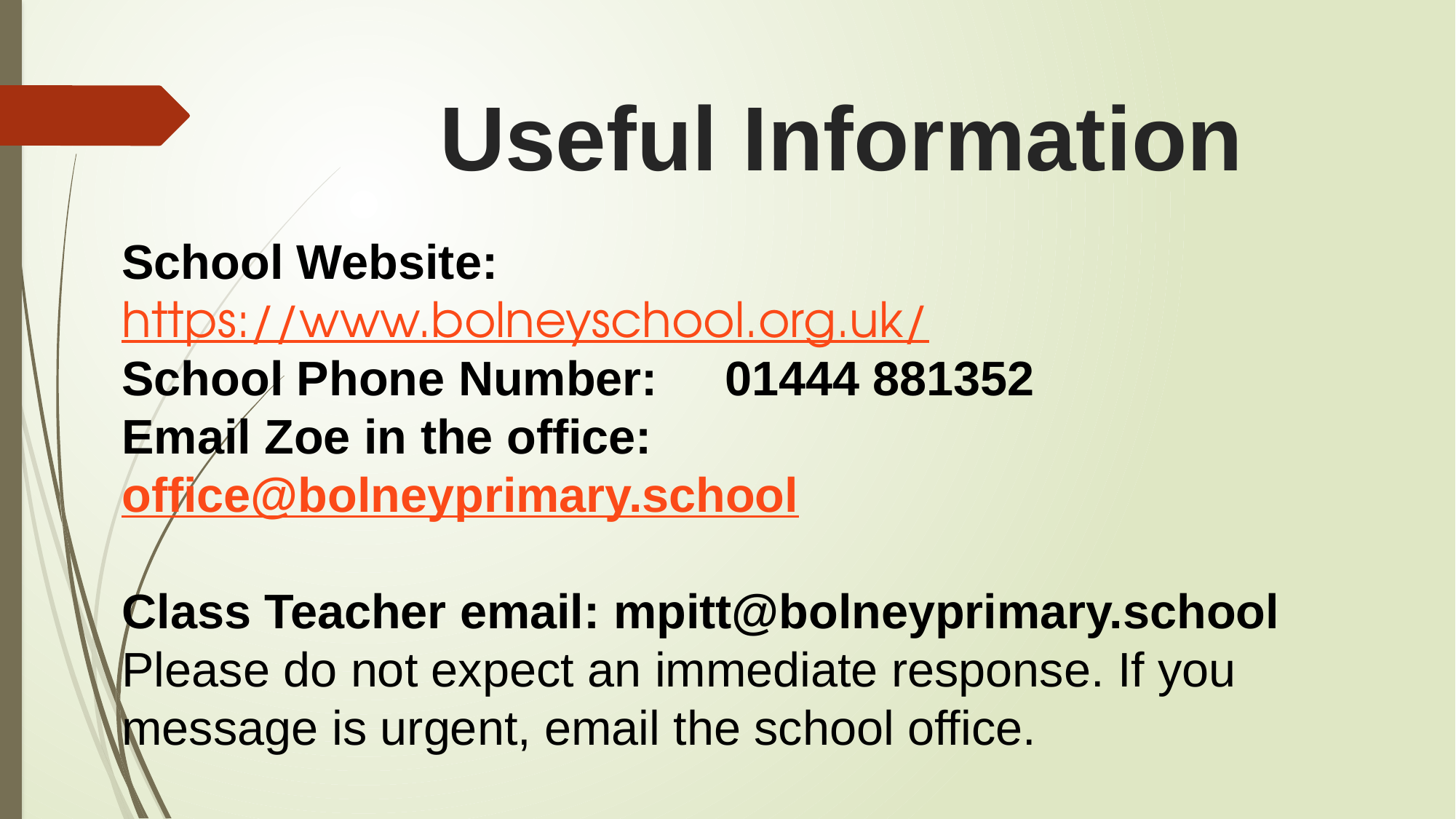

# Useful Information
School Website:     https://www.bolneyschool.org.uk/
School Phone Number:     01444 881352
Email Zoe in the office:     office@bolneyprimary.school

Class Teacher email: mpitt@bolneyprimary.school
Please do not expect an immediate response. If you message is urgent, email the school office.